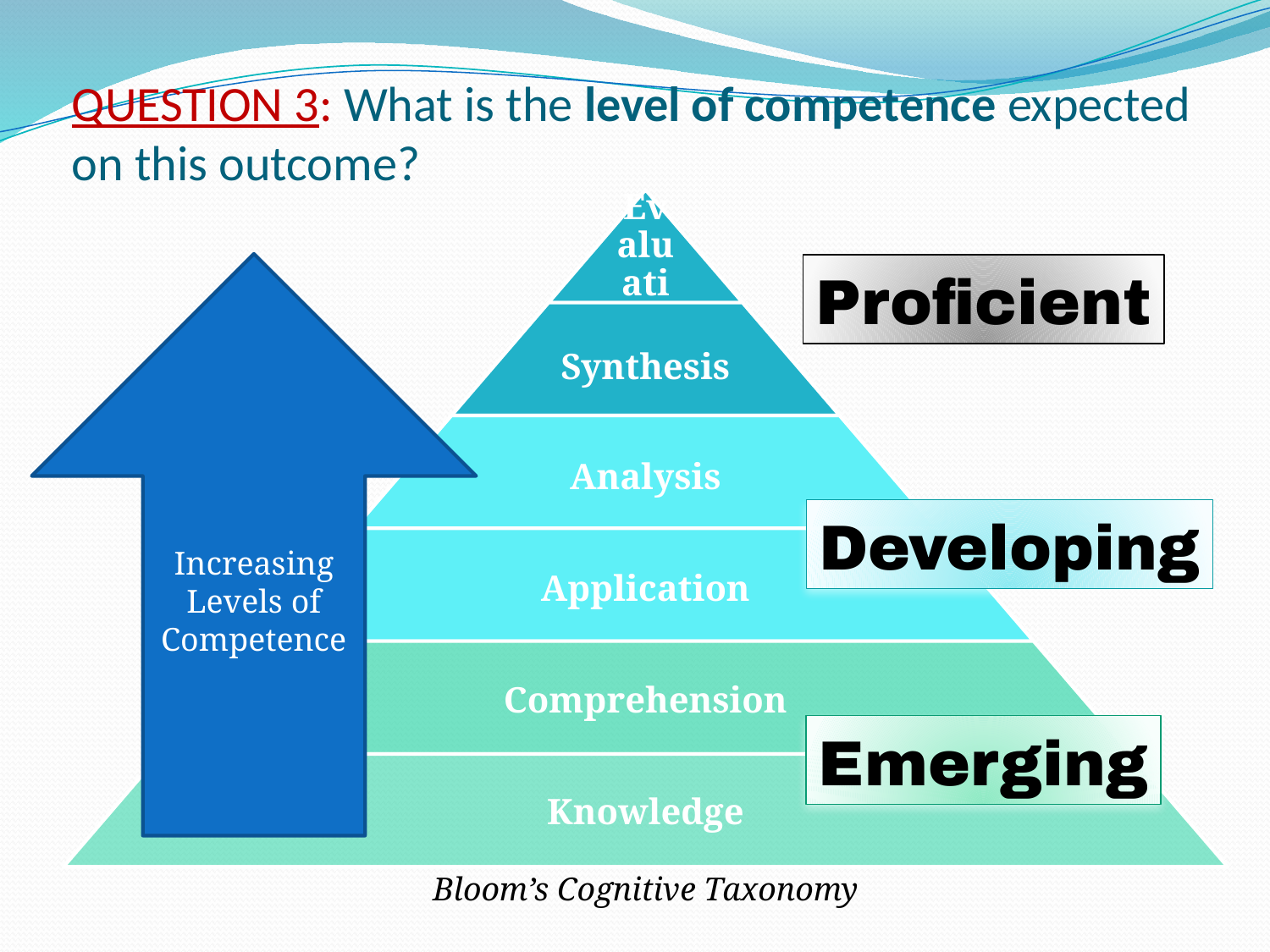

# QUESTION 3: What is the level of competence expected on this outcome?
Evaluation
Synthesis
Analysis
Application
Comprehension
Knowledge
Increasing Levels of Competence
Proficient
Developing
Emerging
Bloom’s Cognitive Taxonomy